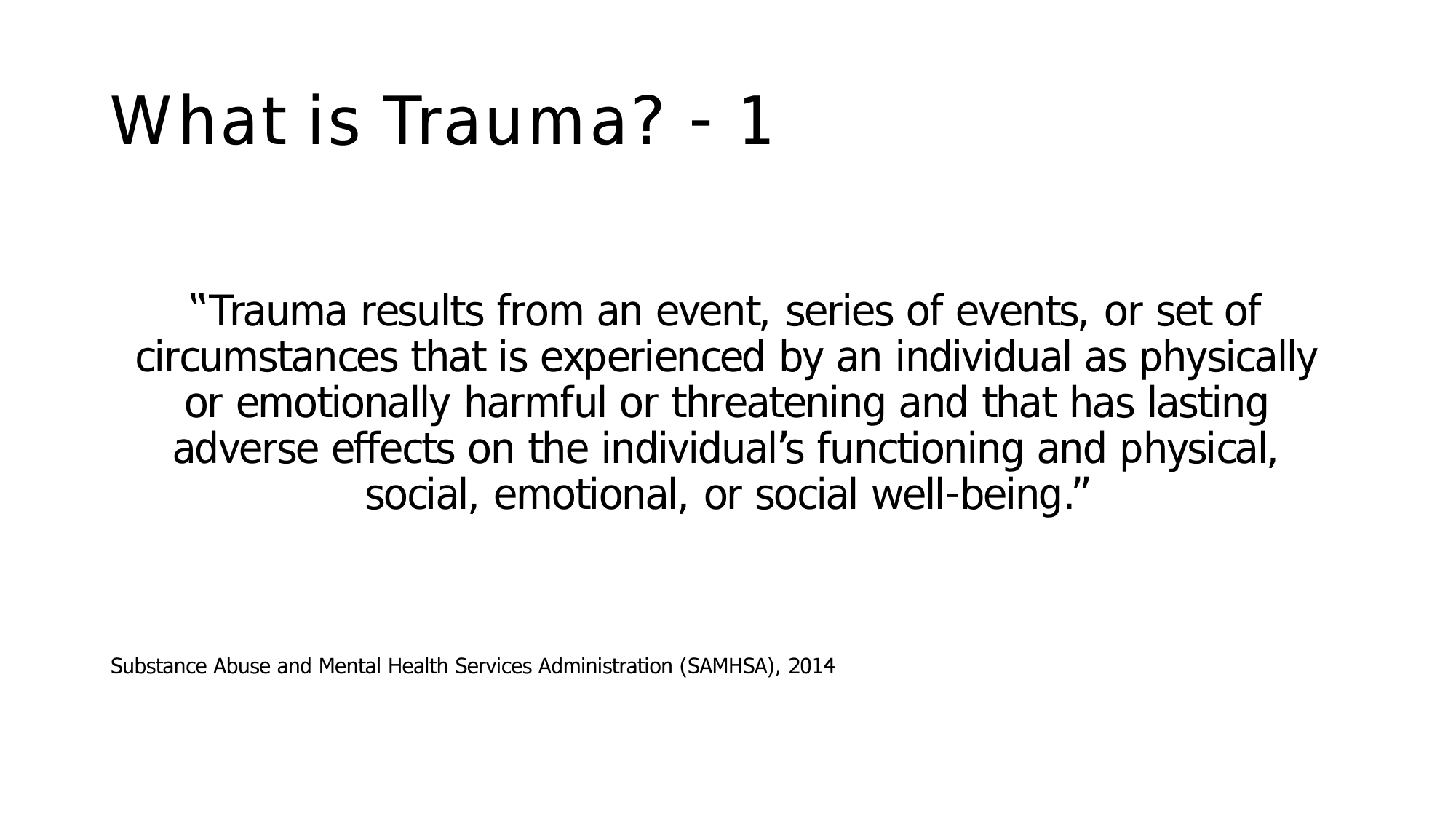

# What is Trauma? - 1

“Trauma results from an event, series of events, or set of circumstances that is experienced by an individual as physically or emotionally harmful or threatening and that has lasting adverse effects on the individual’s functioning and physical, social, emotional, or social well-being.”

Substance Abuse and Mental Health Services Administration (SAMHSA), 2014